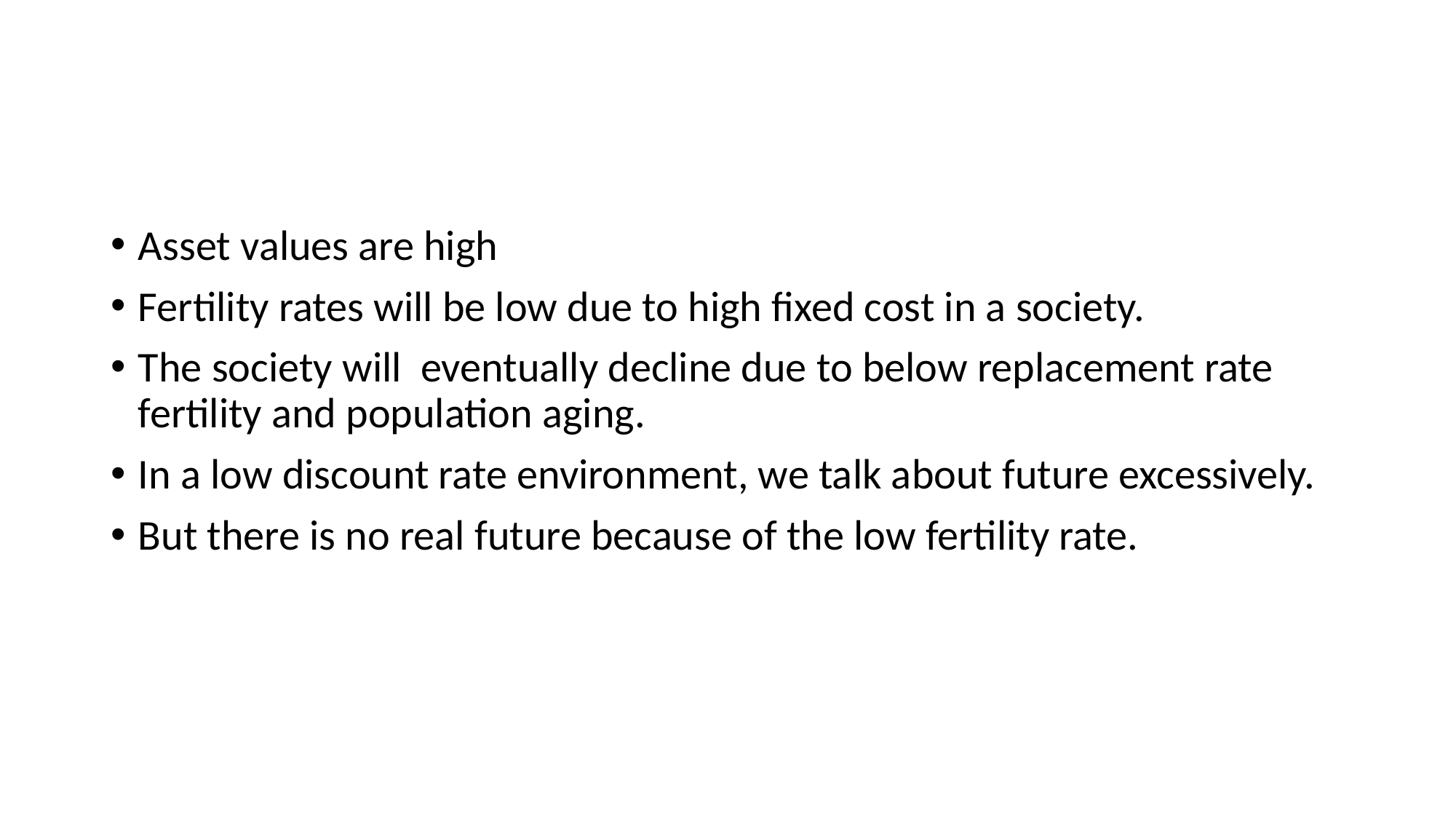

#
Asset values are high
Fertility rates will be low due to high fixed cost in a society.
The society will  eventually decline due to below replacement rate fertility and population aging.
In a low discount rate environment, we talk about future excessively.
But there is no real future because of the low fertility rate.